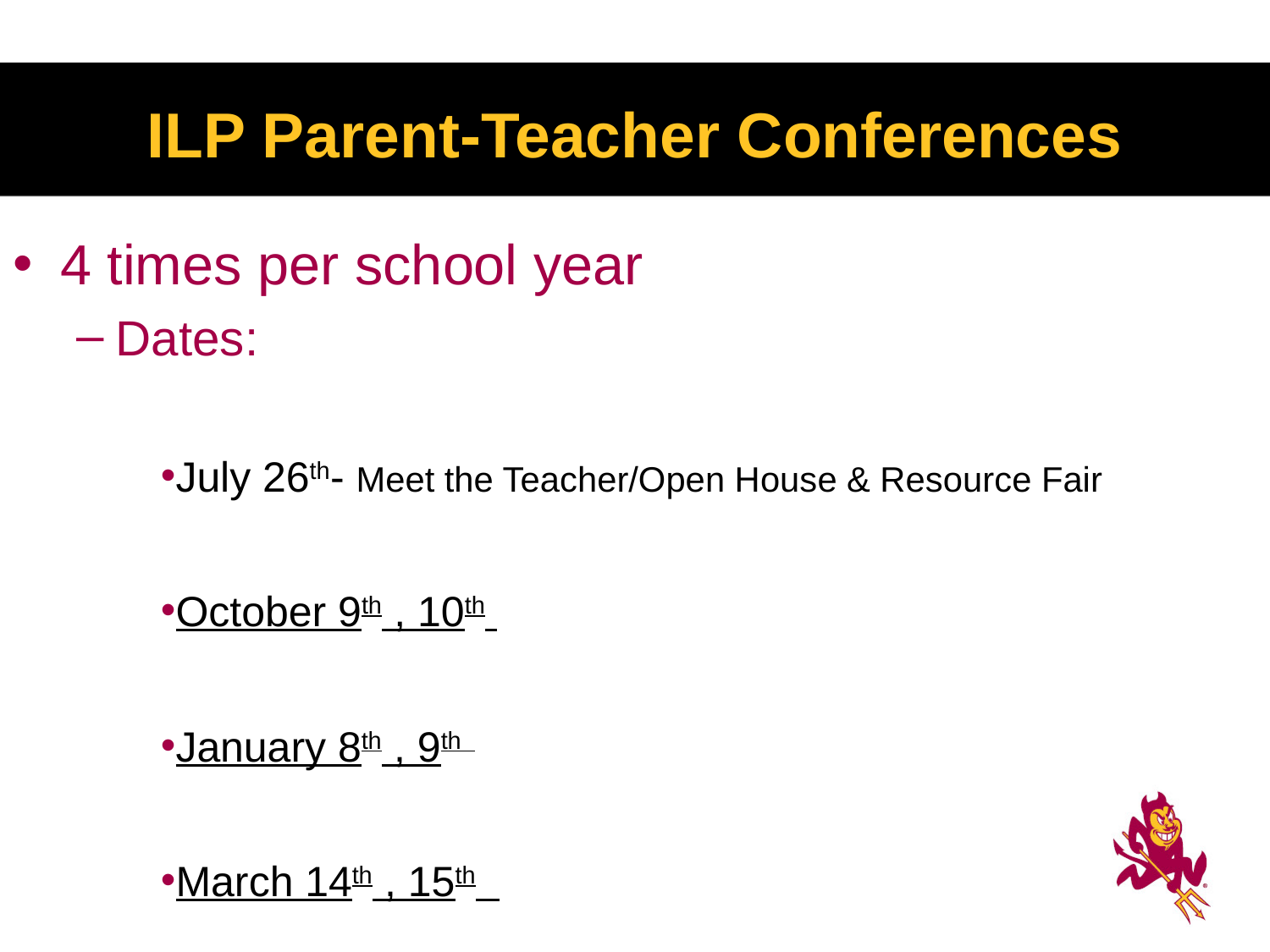

# ILP Parent-Teacher Conferences
4 times per school year
Dates:

July 26th- Meet the Teacher/Open House & Resource Fair

October 9th , 10th

January 8th , 9th

March 14th , 15th